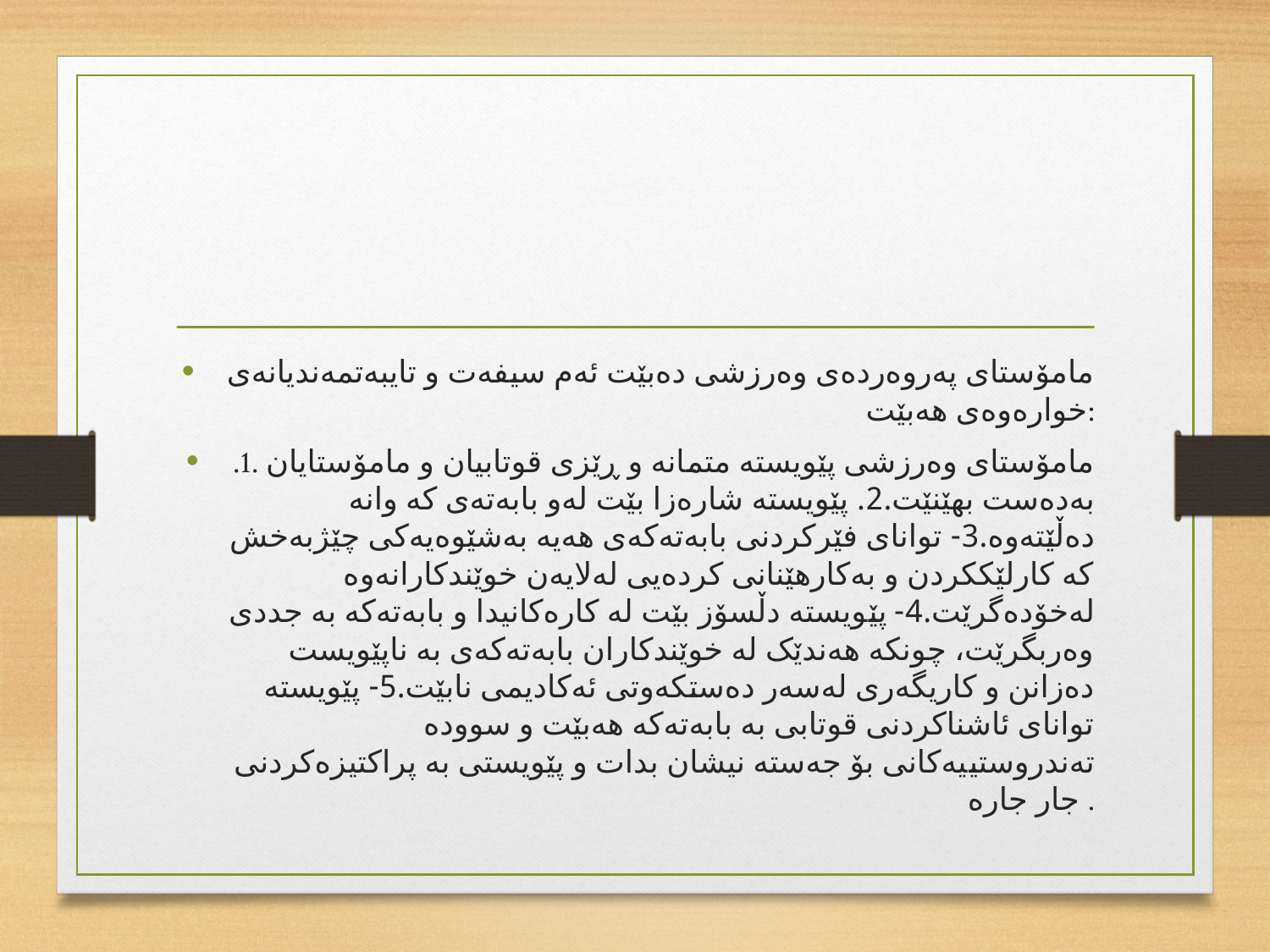

#
مامۆستای پەروەردەی وەرزشی دەبێت ئەم سیفەت و تایبەتمەندیانەی خوارەوەی هەبێت:
.1. مامۆستای وەرزشی پێویستە متمانە و ڕێزی قوتابیان و مامۆستایان بەدەست بهێنێت.2. پێویستە شارەزا بێت لەو بابەتەی کە وانە دەڵێتەوە.3- توانای فێرکردنی بابەتەکەی هەیە بەشێوەیەکی چێژبەخش کە کارلێککردن و بەکارهێنانی کردەیی لەلایەن خوێندکارانەوە لەخۆدەگرێت.4- پێویستە دڵسۆز بێت لە کارەکانیدا و بابەتەکە بە جددی وەربگرێت، چونکە هەندێک لە خوێندکاران بابەتەکەی بە ناپێویست دەزانن و کاریگەری لەسەر دەستکەوتی ئەکادیمی نابێت.5- پێویستە توانای ئاشناکردنی قوتابی بە بابەتەکە هەبێت و سوودە تەندروستییەکانی بۆ جەستە نیشان بدات و پێویستی بە پراکتیزەکردنی جار جارە .